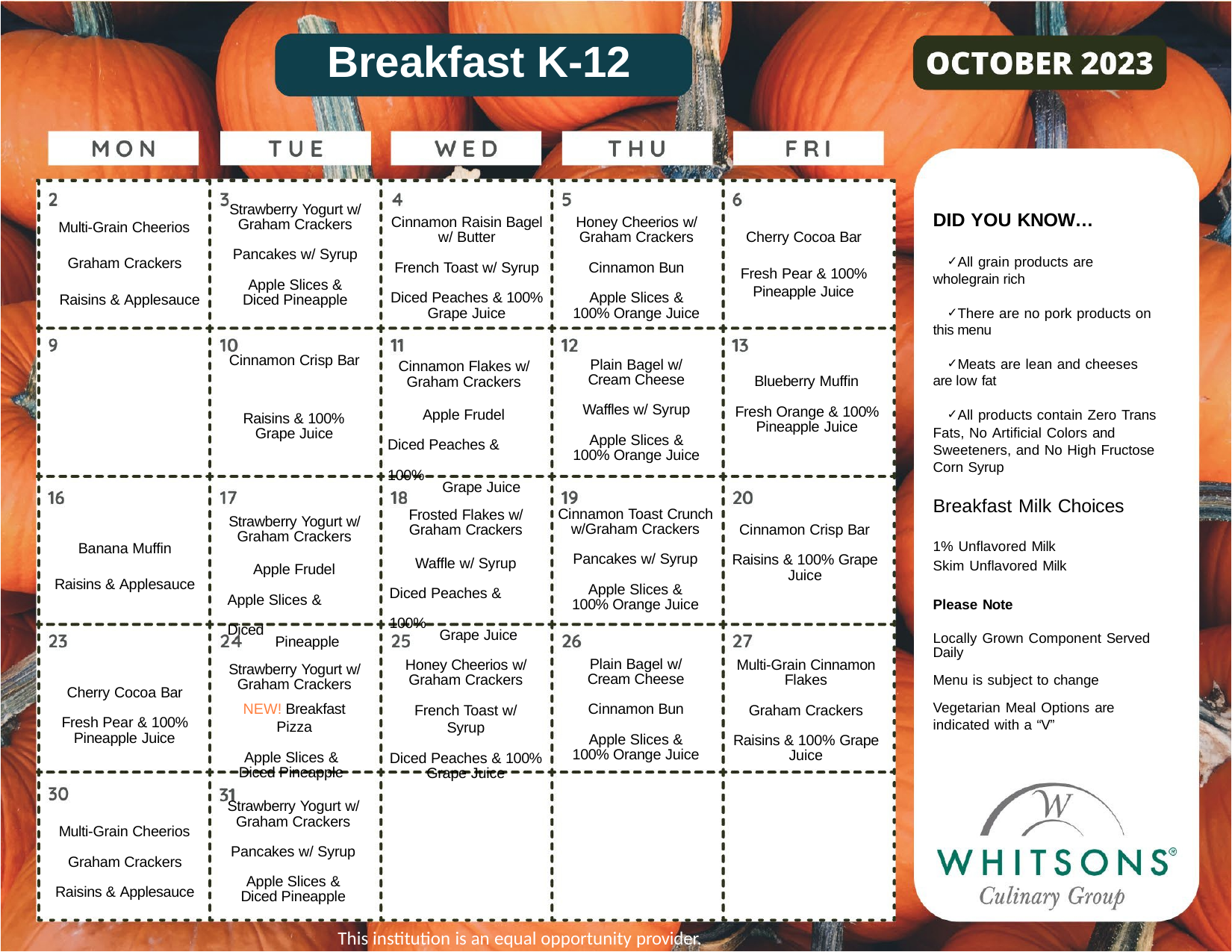

# Breakfast K-12
Strawberry Yogurt w/ Graham Crackers
Pancakes w/ Syrup
Apple Slices & Diced Pineapple
DID YOU KNOW…

All grain products are wholegrain rich

There are no pork products on this menu

Meats are lean and cheeses are low fat

All products contain Zero Trans Fats, No Artificial Colors and Sweeteners, and No High Fructose Corn Syrup
Cinnamon Raisin Bagel w/ Butter
French Toast w/ Syrup
Diced Peaches & 100% Grape Juice
Honey Cheerios w/ Graham Crackers
Cinnamon Bun
Apple Slices & 100% Orange Juice
Multi-Grain Cheerios
Cherry Cocoa Bar
Graham Crackers
Fresh Pear & 100% Pineapple Juice
Raisins & Applesauce
Cinnamon Crisp Bar
Plain Bagel w/ Cream Cheese
Waffles w/ Syrup
Apple Slices & 100% Orange Juice
Cinnamon Flakes w/ Graham Crackers
Apple Frudel Diced Peaches & 100%
Grape Juice
Blueberry Muffin
Fresh Orange & 100% Pineapple Juice
Raisins & 100% Grape Juice
Breakfast Milk Choices
Cinnamon Toast Crunch w/Graham Crackers
Pancakes w/ Syrup
Apple Slices & 100% Orange Juice
Frosted Flakes w/ Graham Crackers
Waffle w/ Syrup Diced Peaches & 100%
Grape Juice
Strawberry Yogurt w/ Graham Crackers
Apple Frudel Apple Slices & Diced
Pineapple
Cinnamon Crisp Bar
Raisins & 100% Grape Juice
1% Unflavored Milk Skim Unflavored Milk
Banana Muffin
Raisins & Applesauce
Please Note
Locally Grown Component Served Daily
Menu is subject to change Vegetarian Meal Options are
indicated with a “V”
Plain Bagel w/ Cream Cheese
Cinnamon Bun
Apple Slices & 100% Orange Juice
Honey Cheerios w/ Graham Crackers
French Toast w/ Syrup
Diced Peaches & 100% Grape Juice
Multi-Grain Cinnamon Flakes
Graham Crackers
Raisins & 100% Grape Juice
Strawberry Yogurt w/ Graham Crackers
NEW! Breakfast Pizza
Apple Slices & Diced Pineapple
Cherry Cocoa Bar
Fresh Pear & 100% Pineapple Juice
Strawberry Yogurt w/ Graham Crackers
Pancakes w/ Syrup
Apple Slices & Diced Pineapple
Multi-Grain Cheerios
Graham Crackers Raisins & Applesauce
This institution is an equal opportunity provider.